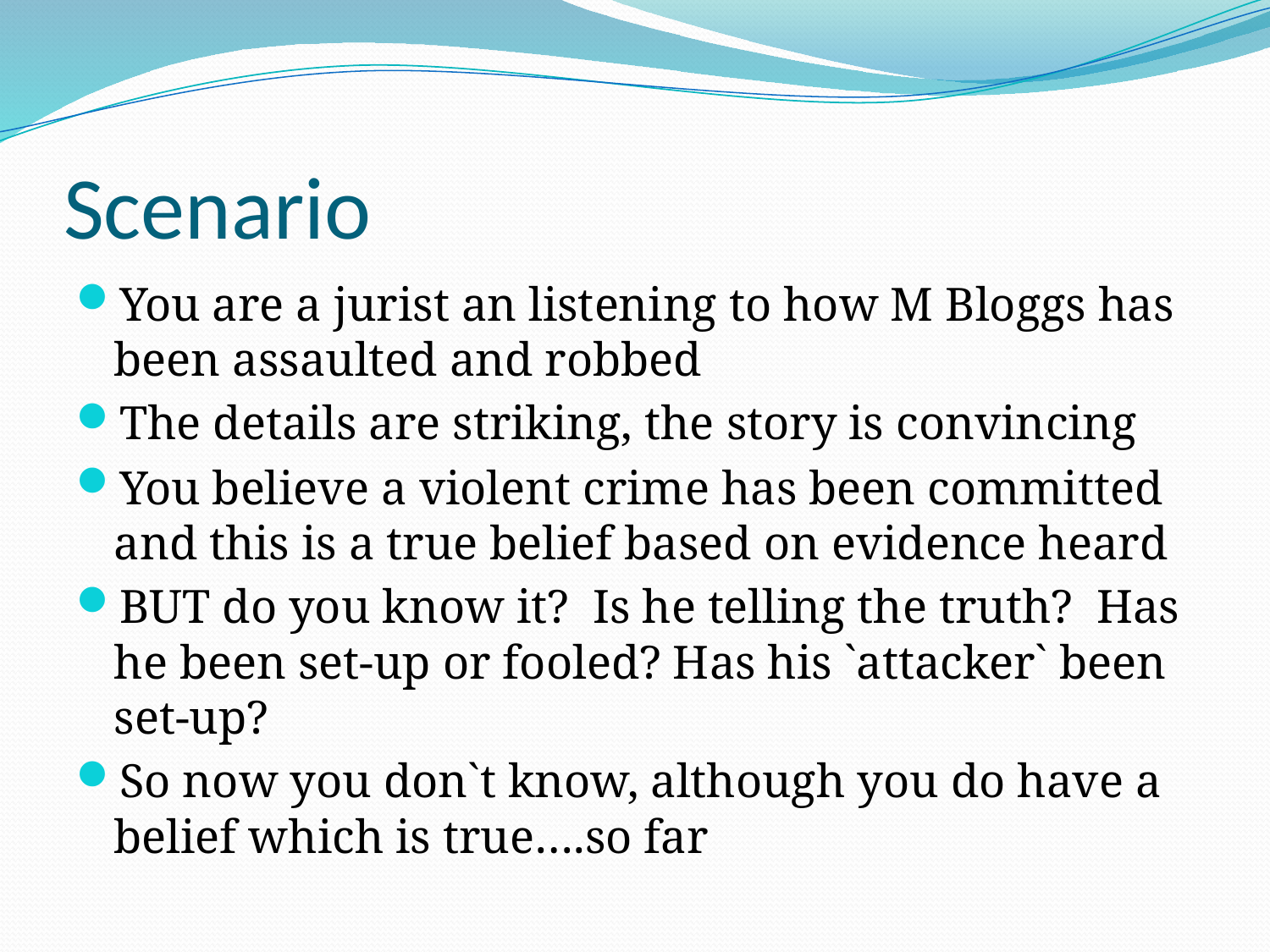

# Scenario
You are a jurist an listening to how M Bloggs has been assaulted and robbed
The details are striking, the story is convincing
You believe a violent crime has been committed and this is a true belief based on evidence heard
BUT do you know it?  Is he telling the truth?  Has he been set-up or fooled? Has his `attacker` been set-up?
So now you don`t know, although you do have a belief which is true….so far